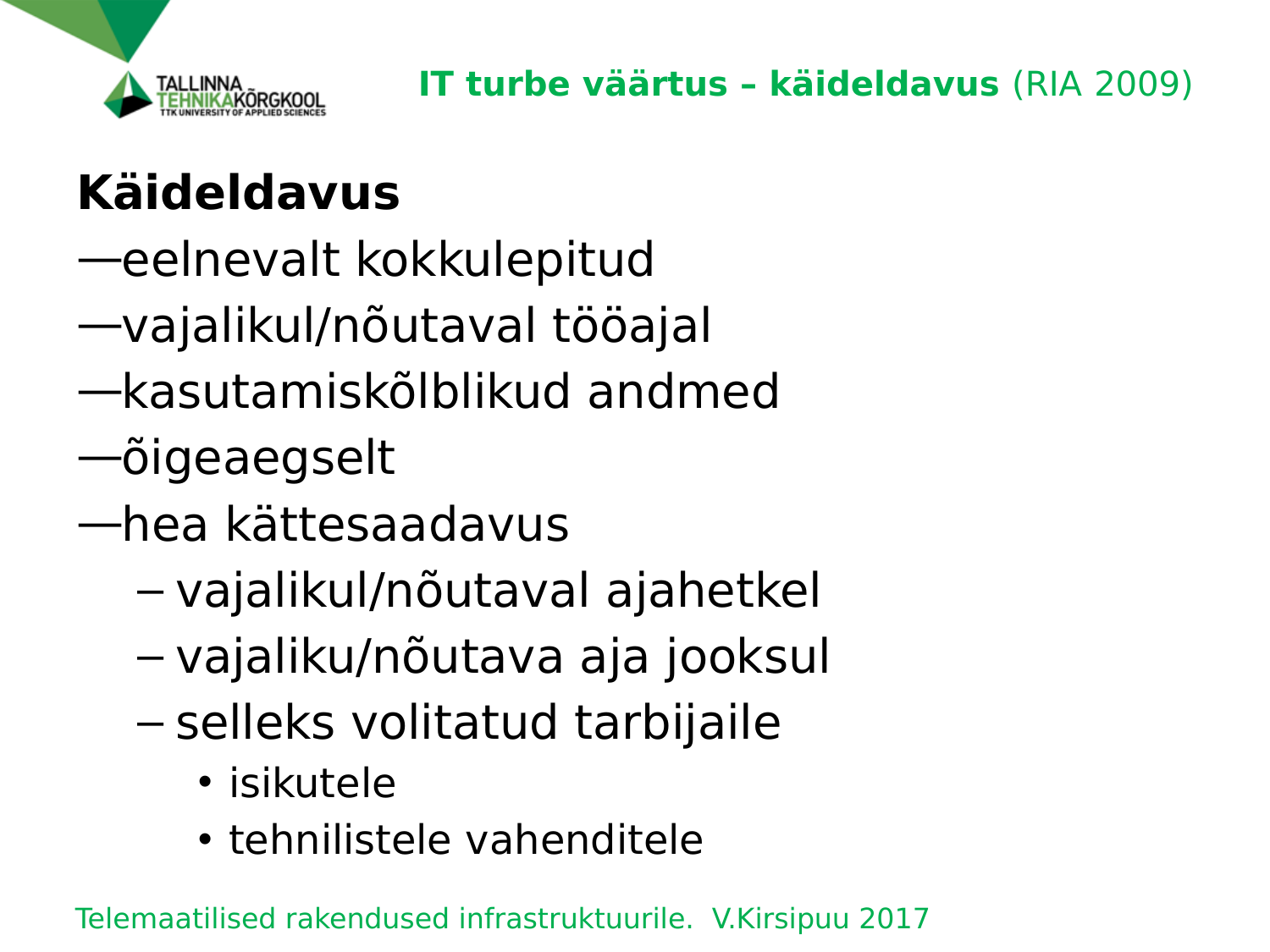

# IT turbe väärtus – käideldavus (RIA 2009)
Käideldavus
eelnevalt kokkulepitud
vajalikul/nõutaval tööajal
kasutamiskõlblikud andmed
õigeaegselt
hea kättesaadavus
vajalikul/nõutaval ajahetkel
vajaliku/nõutava aja jooksul
selleks volitatud tarbijaile
isikutele
tehnilistele vahenditele
Telemaatilised rakendused infrastruktuurile.  V.Kirsipuu 2017